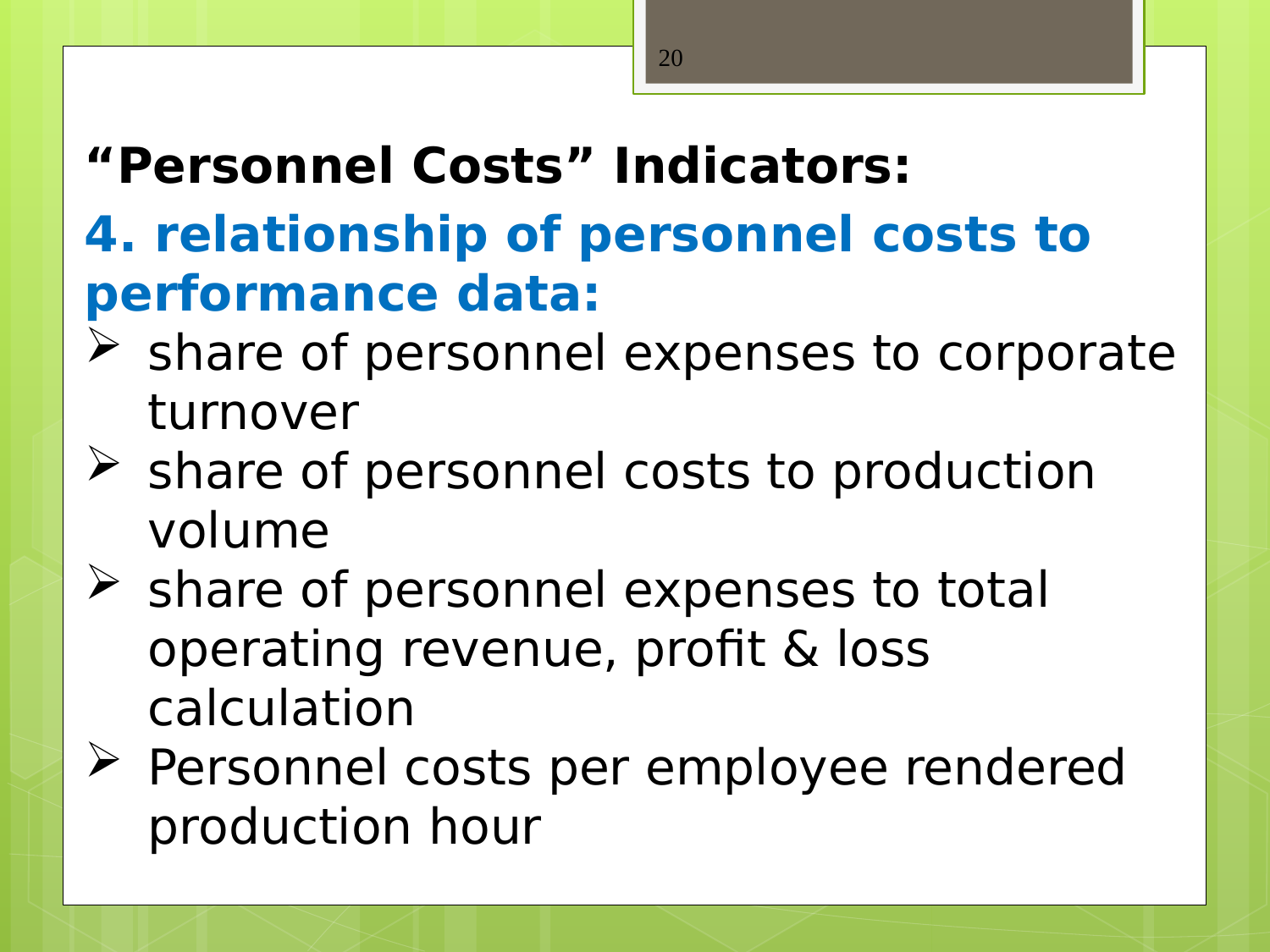

20
“Personnel Costs” Indicators:
4. relationship of personnel costs to performance data:
share of personnel expenses to corporate turnover
share of personnel costs to production volume
share of personnel expenses to total operating revenue, profit & loss calculation
Personnel costs per employee rendered production hour